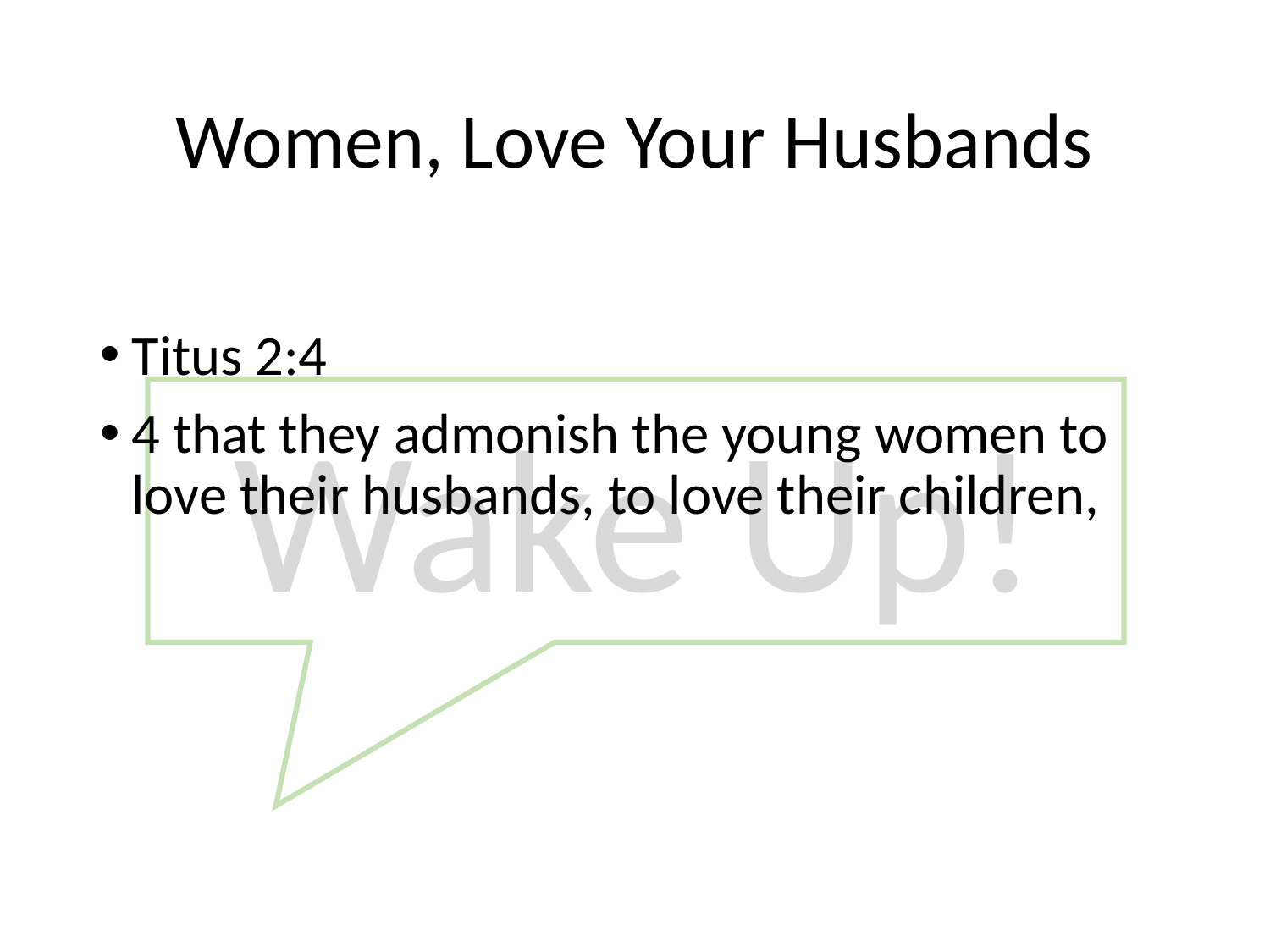

# Women, Love Your Husbands

Titus 2:4
4 that they admonish the young women to love their husbands, to love their children,

Wake Up!